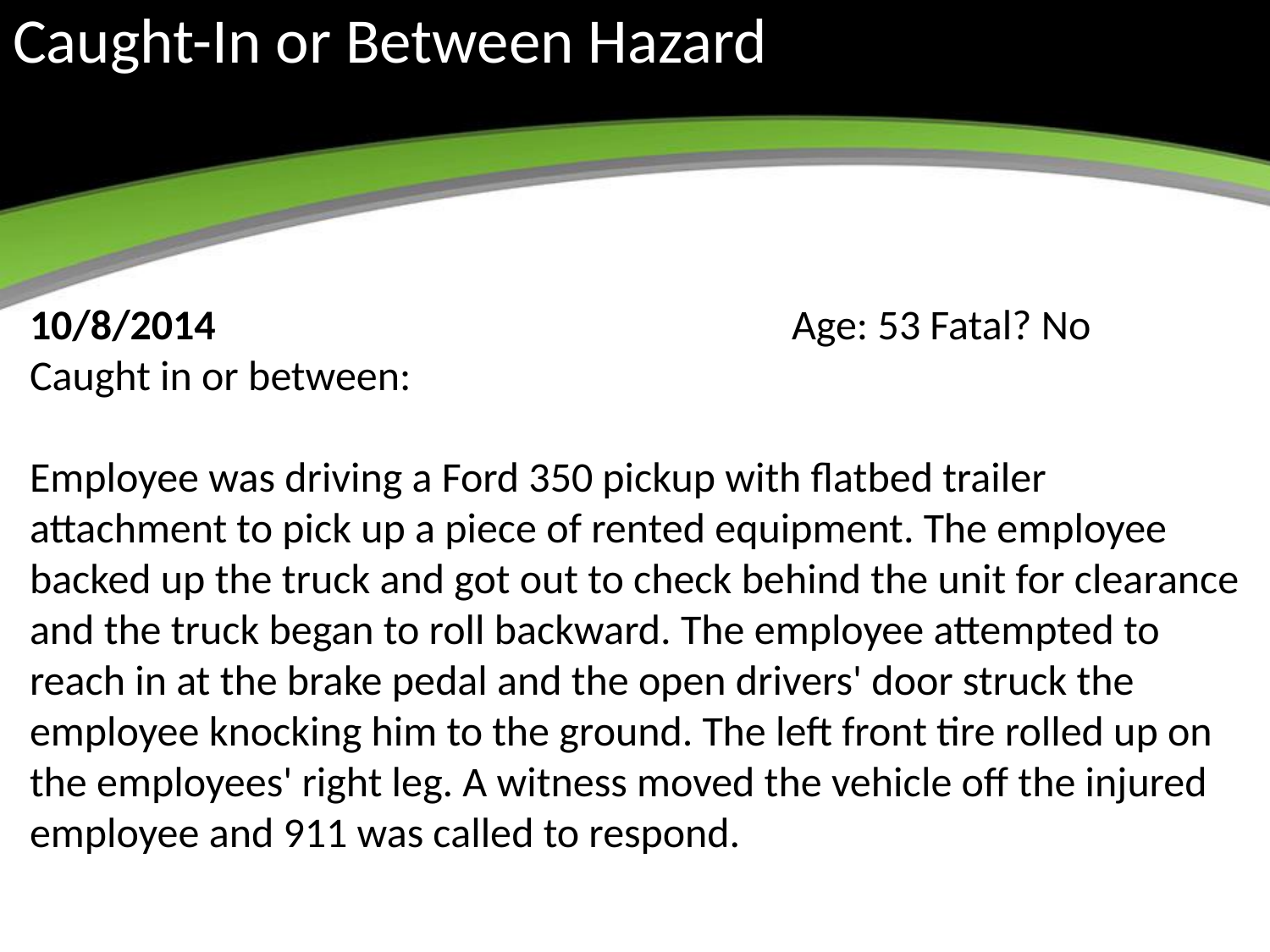

# Caught-In or Between Hazard

10/8/2014 					Age: 53 Fatal? No
Caught in or between:

Employee was driving a Ford 350 pickup with flatbed trailer attachment to pick up a piece of rented equipment. The employee backed up the truck and got out to check behind the unit for clearance and the truck began to roll backward. The employee attempted to reach in at the brake pedal and the open drivers' door struck the employee knocking him to the ground. The left front tire rolled up on the employees' right leg. A witness moved the vehicle off the injured employee and 911 was called to respond.